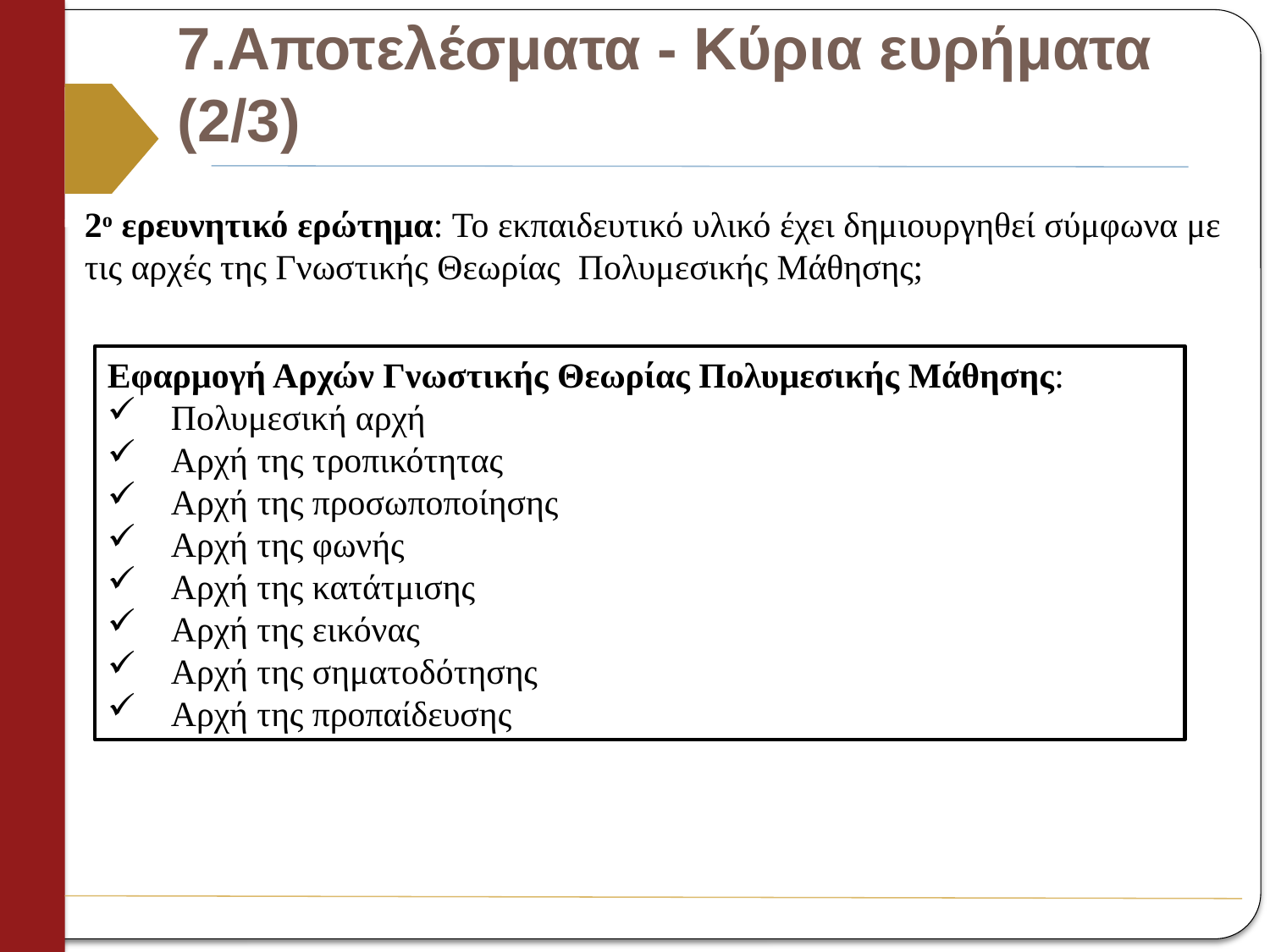

# 7.Αποτελέσματα - Κύρια ευρήματα (2/3)
2ο ερευνητικό ερώτημα: Το εκπαιδευτικό υλικό έχει δημιουργηθεί σύμφωνα με τις αρχές της Γνωστικής Θεωρίας  Πολυμεσικής Μάθησης;

Εφαρμογή Αρχών Γνωστικής Θεωρίας Πολυμεσικής Μάθησης:
Πολυμεσική αρχή
Aρχή της τροπικότητας
Aρχή της προσωποποίησης
Αρχή της φωνής
Αρχή της κατάτμισης
Αρχή της εικόνας
Αρχή της σηματοδότησης
Αρχή της προπαίδευσης